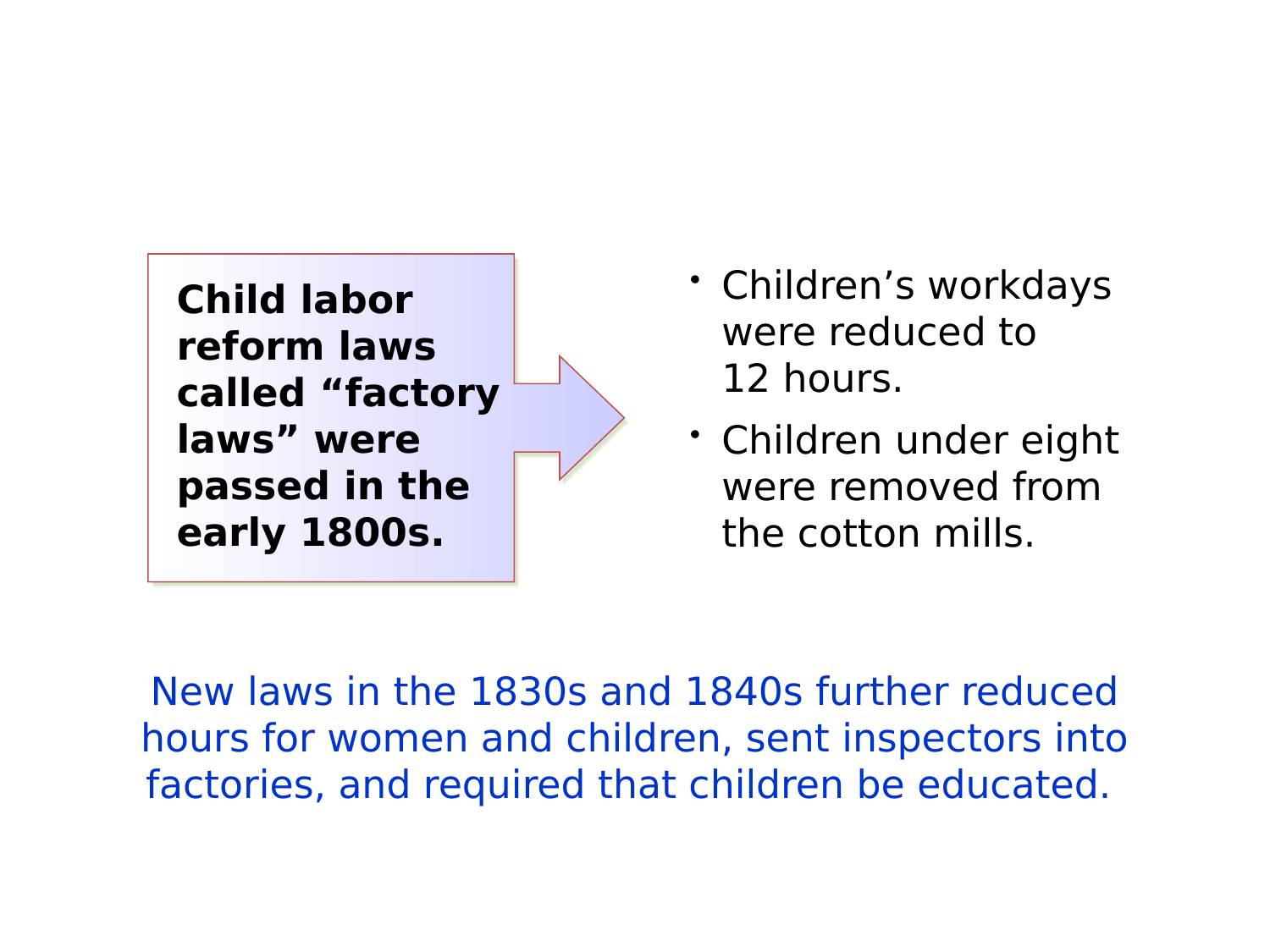

Children’s workdays were reduced to
12 hours.
Children under eight were removed from the cotton mills.

Child labor reform laws called “factory laws” were passed in the early 1800s.
New laws in the 1830s and 1840s further reduced hours for women and children, sent inspectors into factories, and required that children be educated.